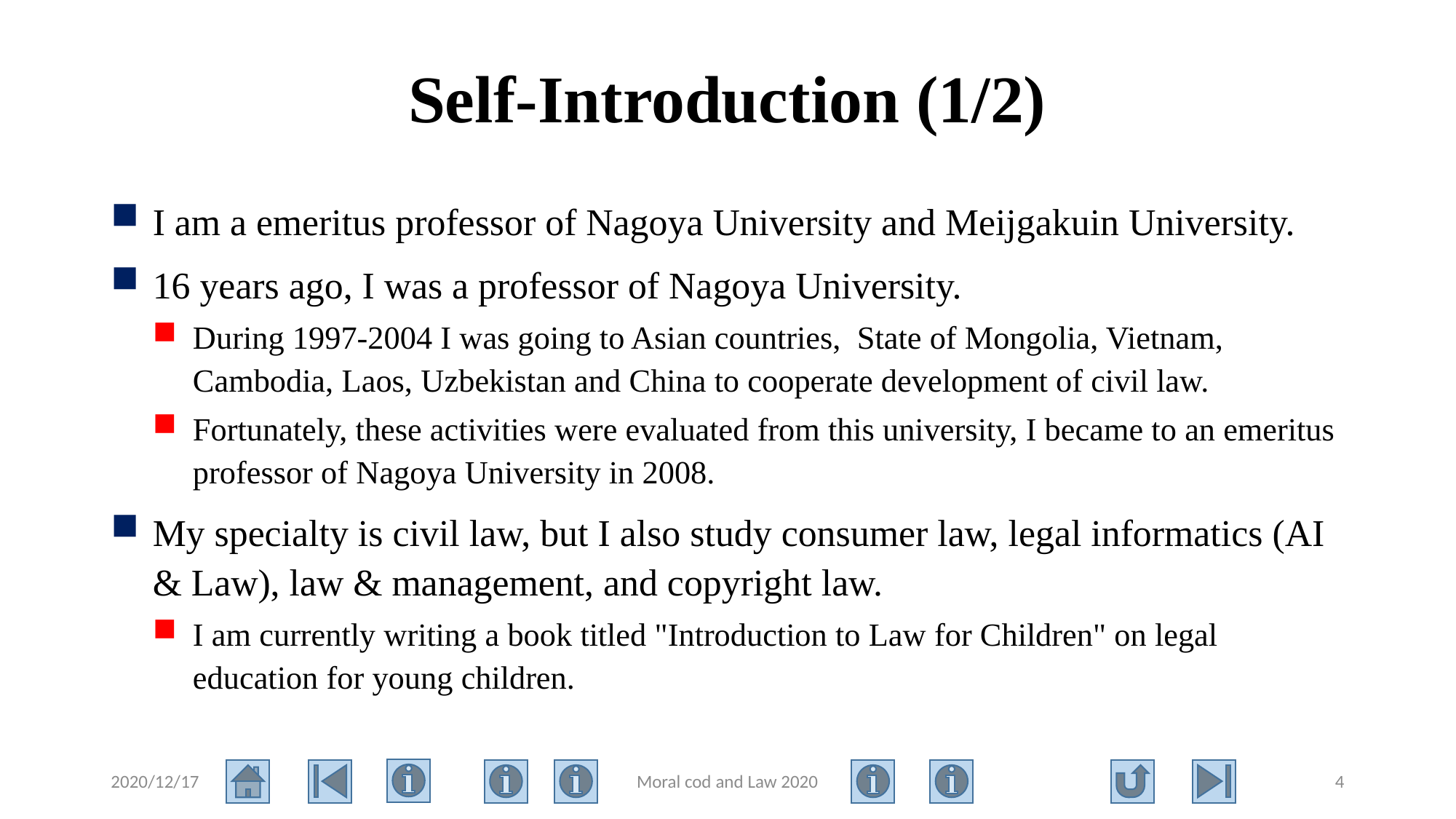

# Self-Introduction (1/2)
I am a emeritus professor of Nagoya University and Meijgakuin University.
16 years ago, I was a professor of Nagoya University.
During 1997-2004 I was going to Asian countries,  State of Mongolia, Vietnam, Cambodia, Laos, Uzbekistan and China to cooperate development of civil law.
Fortunately, these activities were evaluated from this university, I became to an emeritus professor of Nagoya University in 2008.
My specialty is civil law, but I also study consumer law, legal informatics (AI & Law), law & management, and copyright law.
I am currently writing a book titled "Introduction to Law for Children" on legal education for young children.
2020/12/17
Moral cod and Law 2020
4